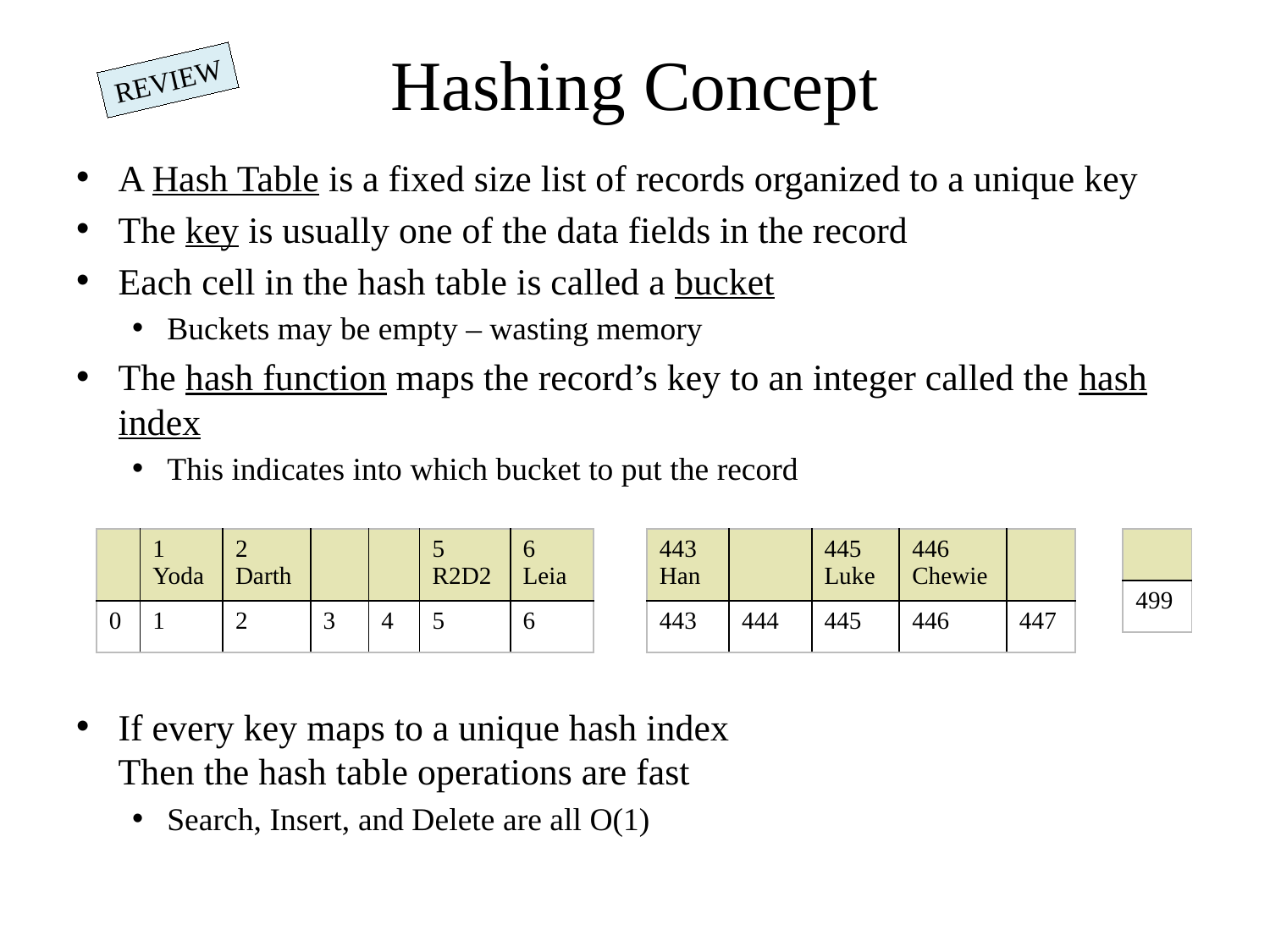

# Hashing Concept
REVIEW
A Hash Table is a fixed size list of records organized to a unique key
The key is usually one of the data fields in the record
Each cell in the hash table is called a bucket
Buckets may be empty – wasting memory
The hash function maps the record’s key to an integer called the hash index
This indicates into which bucket to put the record

                                                    …                                                   …

If every key maps to a unique hash index
Then the hash table operations are fast
Search, Insert, and Delete are all O(1)
|  | 1 Yoda | 2 Darth |  |  | 5 R2D2 | 6 Leia |
| --- | --- | --- | --- | --- | --- | --- |
| 0 | 1 | 2 | 3 | 4 | 5 | 6 |
| 443 Han |  | 445 Luke | 446 Chewie |  |
| --- | --- | --- | --- | --- |
| 443 | 444 | 445 | 446 | 447 |
|  |
| --- |
| 499 |